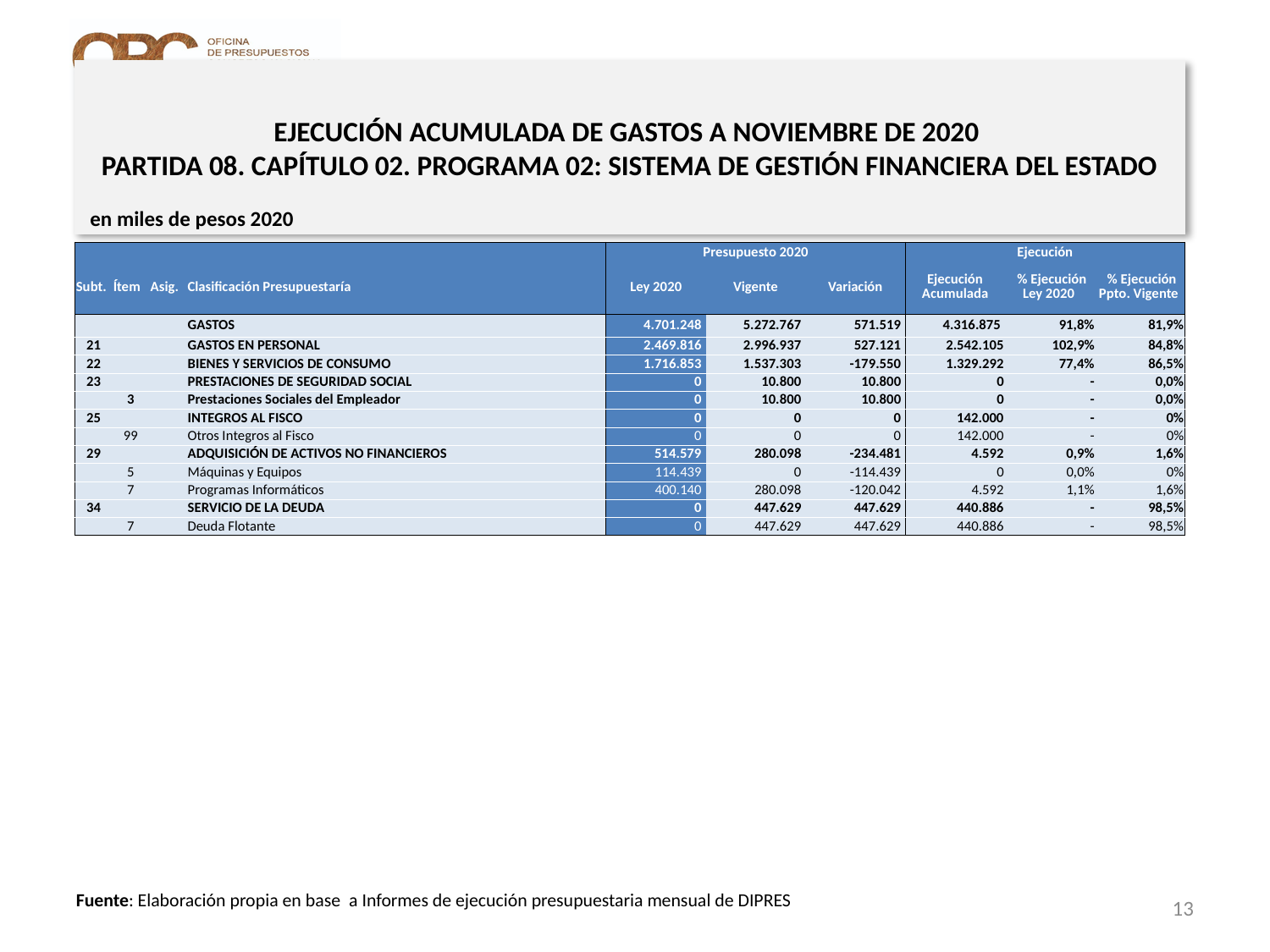

# EJECUCIÓN ACUMULADA DE GASTOS A NOVIEMBRE DE 2020 PARTIDA 08. CAPÍTULO 02. PROGRAMA 02: SISTEMA DE GESTIÓN FINANCIERA DEL ESTADO
en miles de pesos 2020
|  |  |  |  | Presupuesto 2020 |  |  | Ejecución |  |  |
| --- | --- | --- | --- | --- | --- | --- | --- | --- | --- |
| Subt. | Ítem | Asig. | Clasificación Presupuestaría | Ley 2020 | Vigente | Variación | Ejecución Acumulada | % Ejecución Ley 2020 | % Ejecución Ppto. Vigente |
|  |  |  | GASTOS | 4.701.248 | 5.272.767 | 571.519 | 4.316.875 | 91,8% | 81,9% |
| 21 |  |  | GASTOS EN PERSONAL | 2.469.816 | 2.996.937 | 527.121 | 2.542.105 | 102,9% | 84,8% |
| 22 |  |  | BIENES Y SERVICIOS DE CONSUMO | 1.716.853 | 1.537.303 | -179.550 | 1.329.292 | 77,4% | 86,5% |
| 23 |  |  | PRESTACIONES DE SEGURIDAD SOCIAL | 0 | 10.800 | 10.800 | 0 | - | 0,0% |
|  | 3 |  | Prestaciones Sociales del Empleador | 0 | 10.800 | 10.800 | 0 | - | 0,0% |
| 25 |  |  | INTEGROS AL FISCO | 0 | 0 | 0 | 142.000 | - | 0% |
|  | 99 |  | Otros Integros al Fisco | 0 | 0 | 0 | 142.000 | - | 0% |
| 29 |  |  | ADQUISICIÓN DE ACTIVOS NO FINANCIEROS | 514.579 | 280.098 | -234.481 | 4.592 | 0,9% | 1,6% |
|  | 5 |  | Máquinas y Equipos | 114.439 | 0 | -114.439 | 0 | 0,0% | 0% |
|  | 7 |  | Programas Informáticos | 400.140 | 280.098 | -120.042 | 4.592 | 1,1% | 1,6% |
| 34 |  |  | SERVICIO DE LA DEUDA | 0 | 447.629 | 447.629 | 440.886 | - | 98,5% |
|  | 7 |  | Deuda Flotante | 0 | 447.629 | 447.629 | 440.886 | - | 98,5% |
13